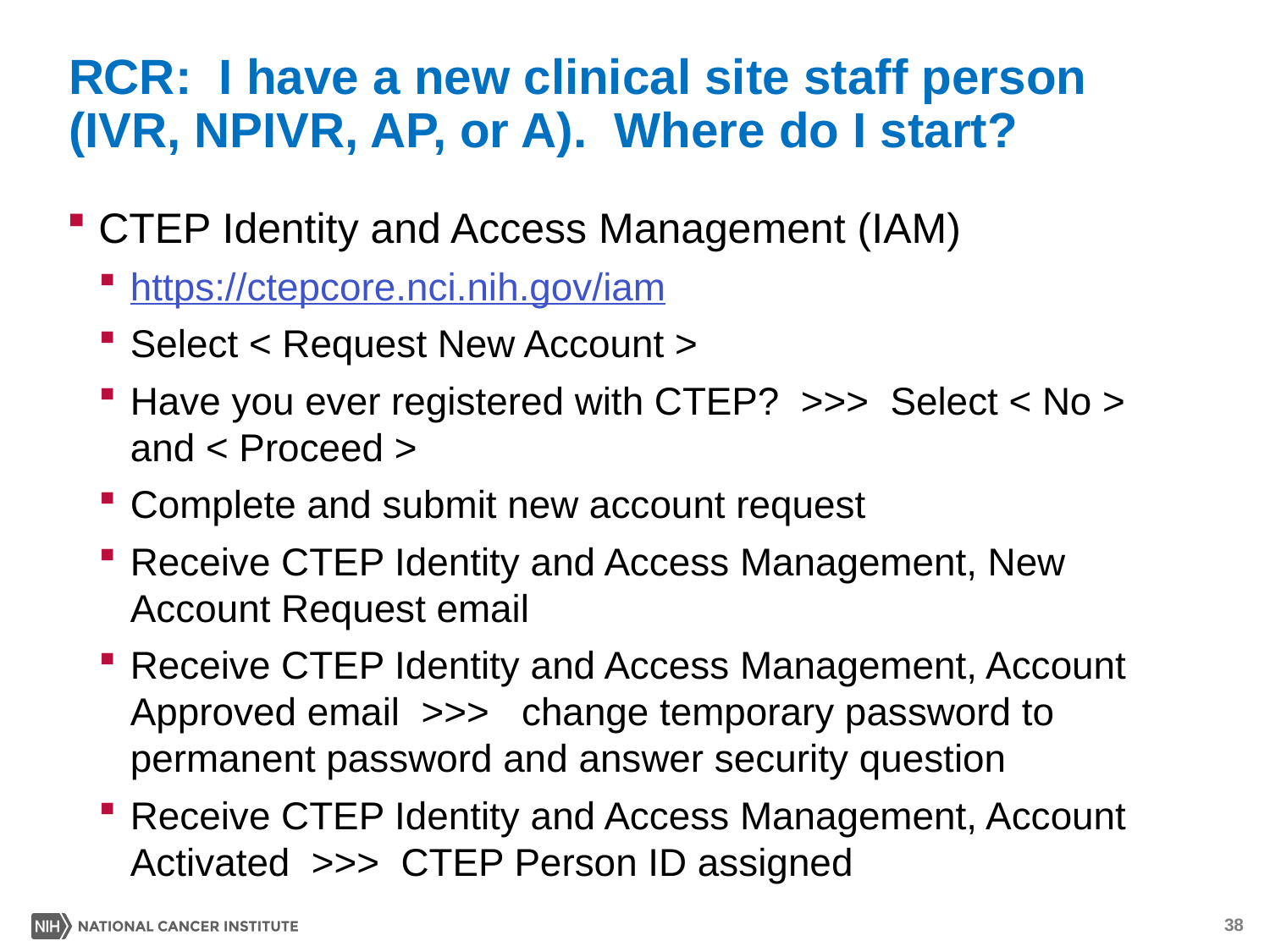

# RCR:  I have a new clinical site staff person (IVR, NPIVR, AP, or A).  Where do I start?
CTEP Identity and Access Management (IAM)
https://ctepcore.nci.nih.gov/iam
Select < Request New Account >
Have you ever registered with CTEP?  >>>  Select < No > and < Proceed >
Complete and submit new account request
Receive CTEP Identity and Access Management, New Account Request email
Receive CTEP Identity and Access Management, Account Approved email  >>>   change temporary password to permanent password and answer security question
Receive CTEP Identity and Access Management, Account Activated  >>>  CTEP Person ID assigned